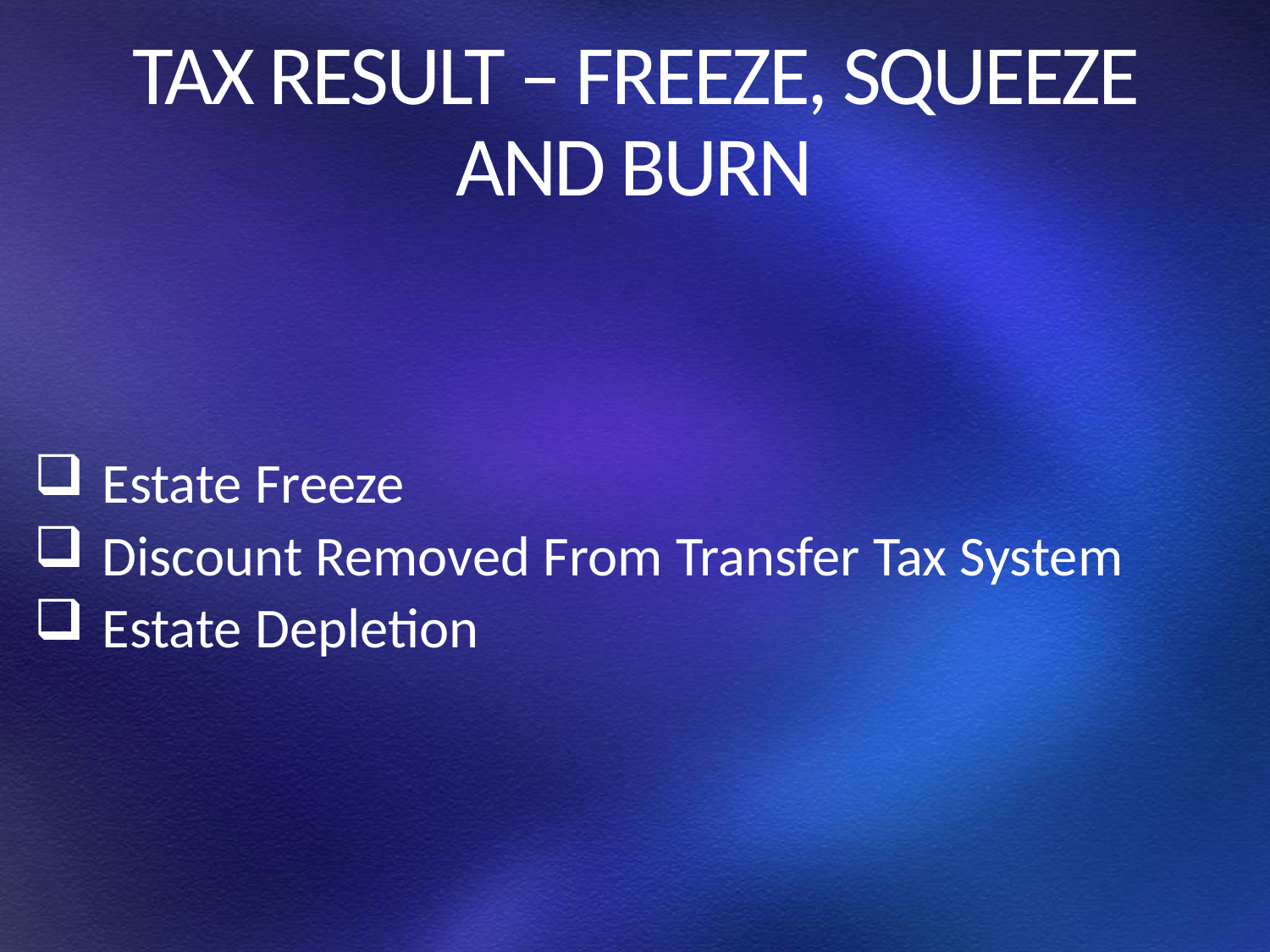

# TAX RESULT – FREEZE, SQUEEZE AND BURN
 Estate Freeze
 Discount Removed From Transfer Tax System
 Estate Depletion